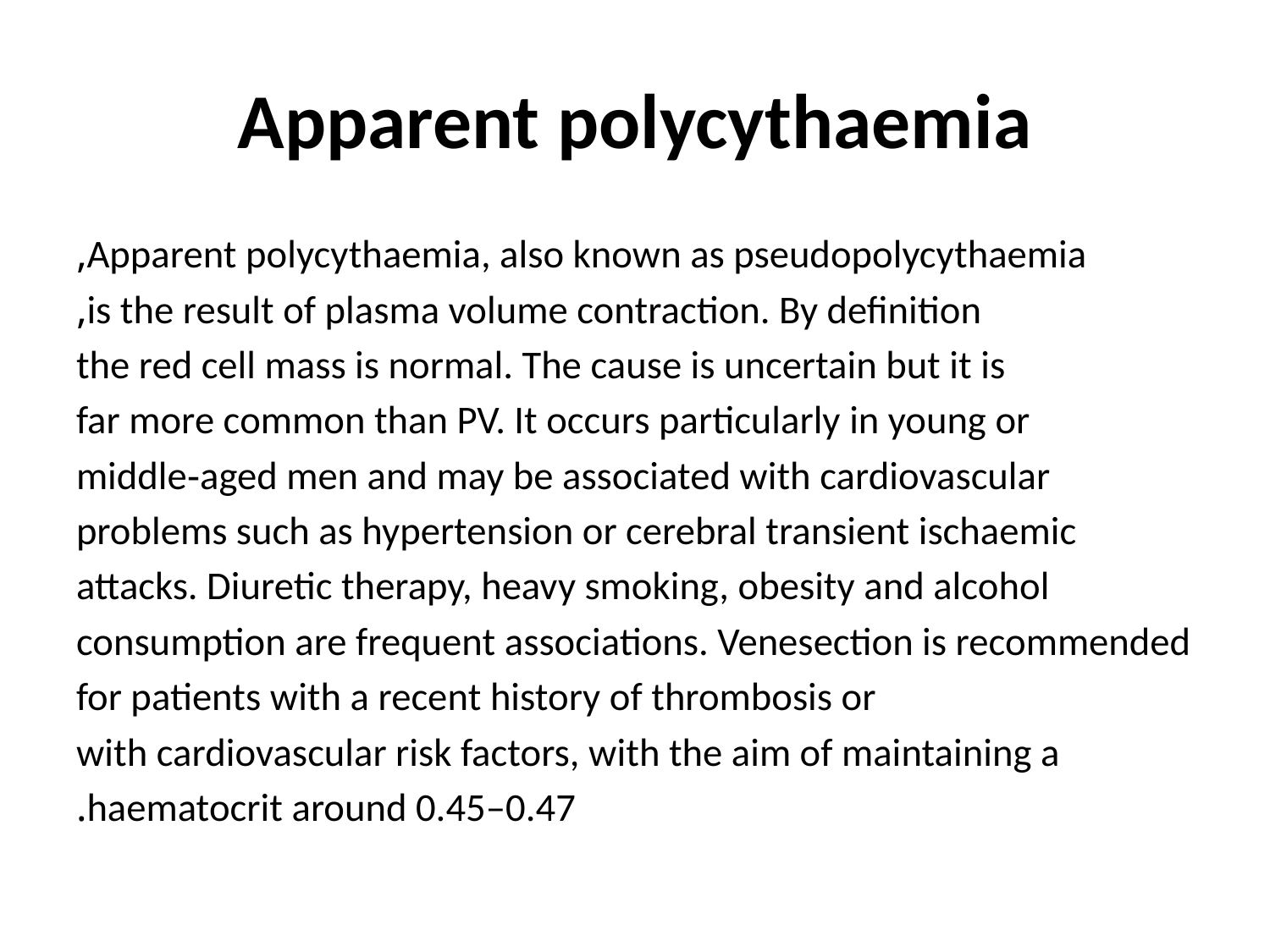

# Apparent polycythaemia
Apparent polycythaemia, also known as pseudopolycythaemia,
is the result of plasma volume contraction. By definition,
the red cell mass is normal. The cause is uncertain but it is
far more common than PV. It occurs particularly in young or
middle‐aged men and may be associated with cardiovascular
problems such as hypertension or cerebral transient ischaemic
attacks. Diuretic therapy, heavy smoking, obesity and alcohol
consumption are frequent associations. Venesection is recommended
for patients with a recent history of thrombosis or
with cardiovascular risk factors, with the aim of maintaining a
haematocrit around 0.45–0.47.